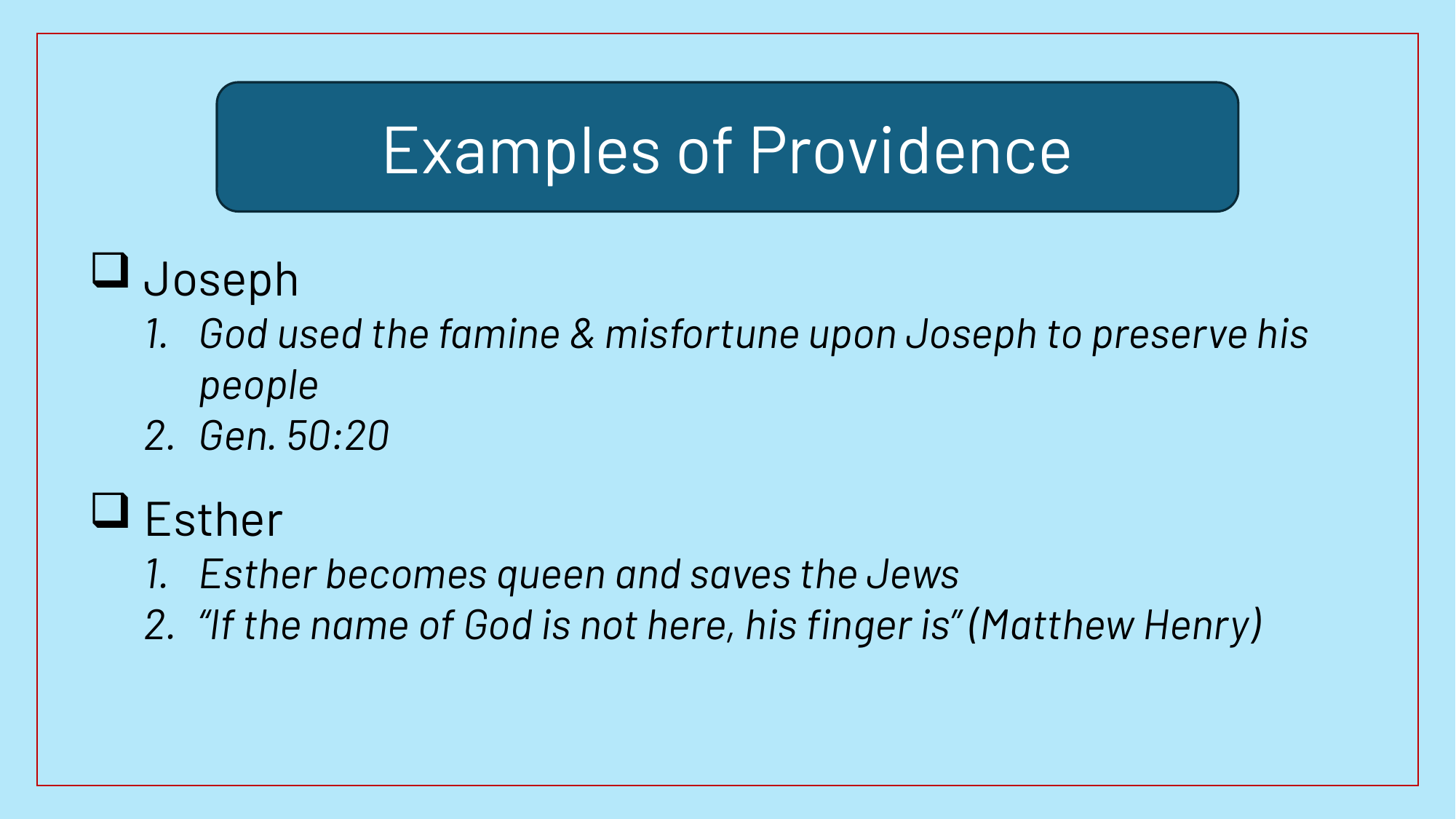

Examples of Providence
Joseph
God used the famine & misfortune upon Joseph to preserve his people
Gen. 50:20

Esther
Esther becomes queen and saves the Jews
“If the name of God is not here, his finger is” (Matthew Henry)